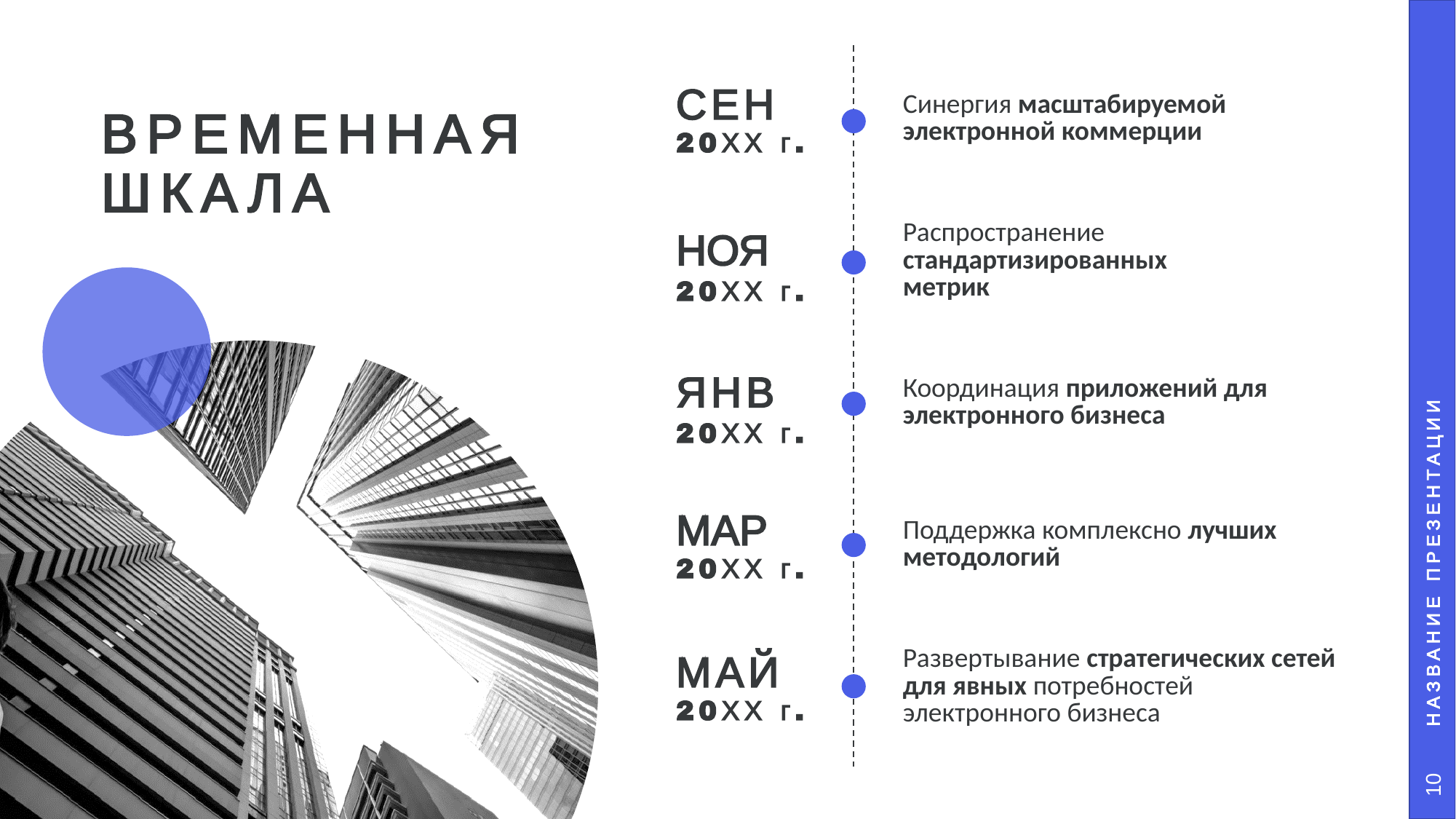

| СЕН 20ХХ г. | Синергия масштабируемой электронной коммерции |
| --- | --- |
| НОЯ 20ХХ г. | Распространение стандартизированных метрик |
| ЯНВ 20ХХ г. | Координация приложений для электронного бизнеса |
| МАР 20ХХ г. | Поддержка комплексно лучших методологий |
| МАЙ 20ХХ г. | Развертывание стратегических сетей для явных потребностей электронного бизнеса |
# ВРЕМЕННАЯ ШКАЛА

Название презентации

10